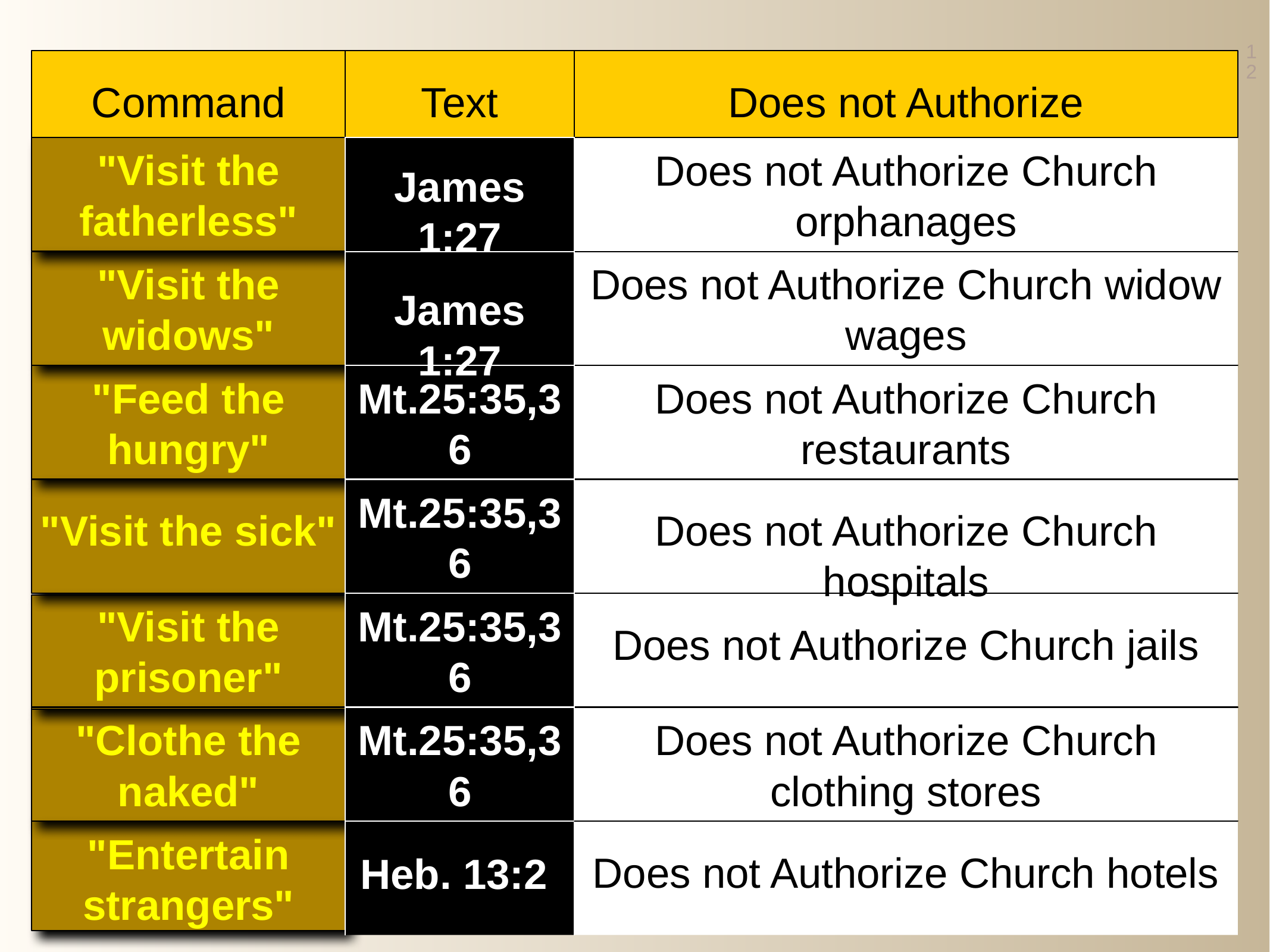

12

Command
Text
Does not Authorize
"Visit the fatherless"

Does not Authorize Church orphanages

James 1:27

"Visit the widows"

Does not Authorize Church widow wages

James 1:27

"Feed the hungry"

Mt.25:35,36

Does not Authorize Church restaurants

Mt.25:35,36

"Visit the sick"
Does not Authorize Church hospitals
"Visit the prisoner"

Mt.25:35,36

Does not Authorize Church jails

"Clothe the naked"

Mt.25:35,36

Does not Authorize Church clothing stores

"Entertain strangers"

Does not Authorize Church hotels
Heb. 13:2